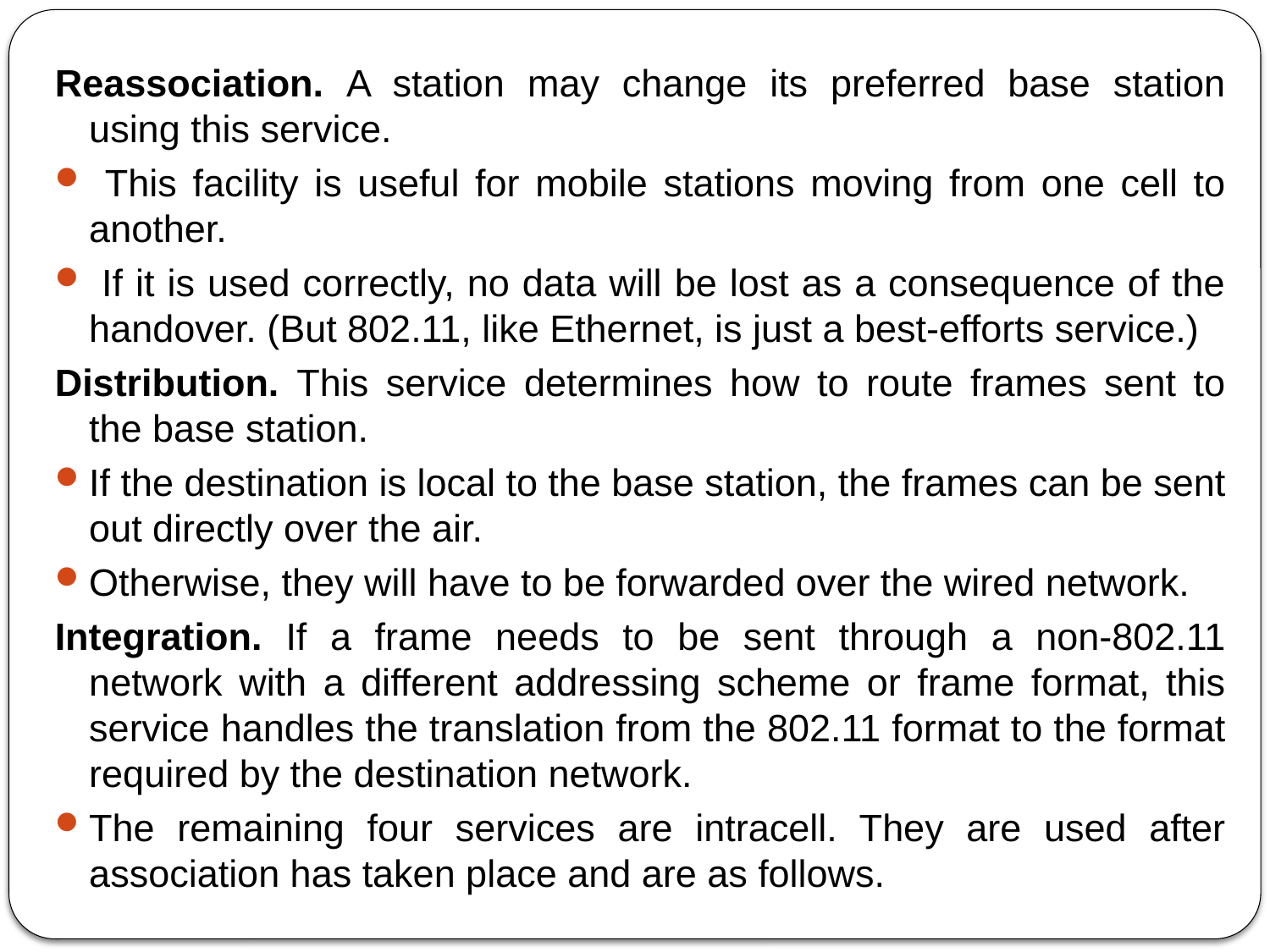

Reassociation. A station may change its preferred base station using this service.
 This facility is useful for mobile stations moving from one cell to another.
 If it is used correctly, no data will be lost as a consequence of the handover. (But 802.11, like Ethernet, is just a best-efforts service.)
Distribution. This service determines how to route frames sent to the base station.
If the destination is local to the base station, the frames can be sent out directly over the air.
Otherwise, they will have to be forwarded over the wired network.
Integration. If a frame needs to be sent through a non-802.11 network with a different addressing scheme or frame format, this service handles the translation from the 802.11 format to the format required by the destination network.
The remaining four services are intracell. They are used after association has taken place and are as follows.